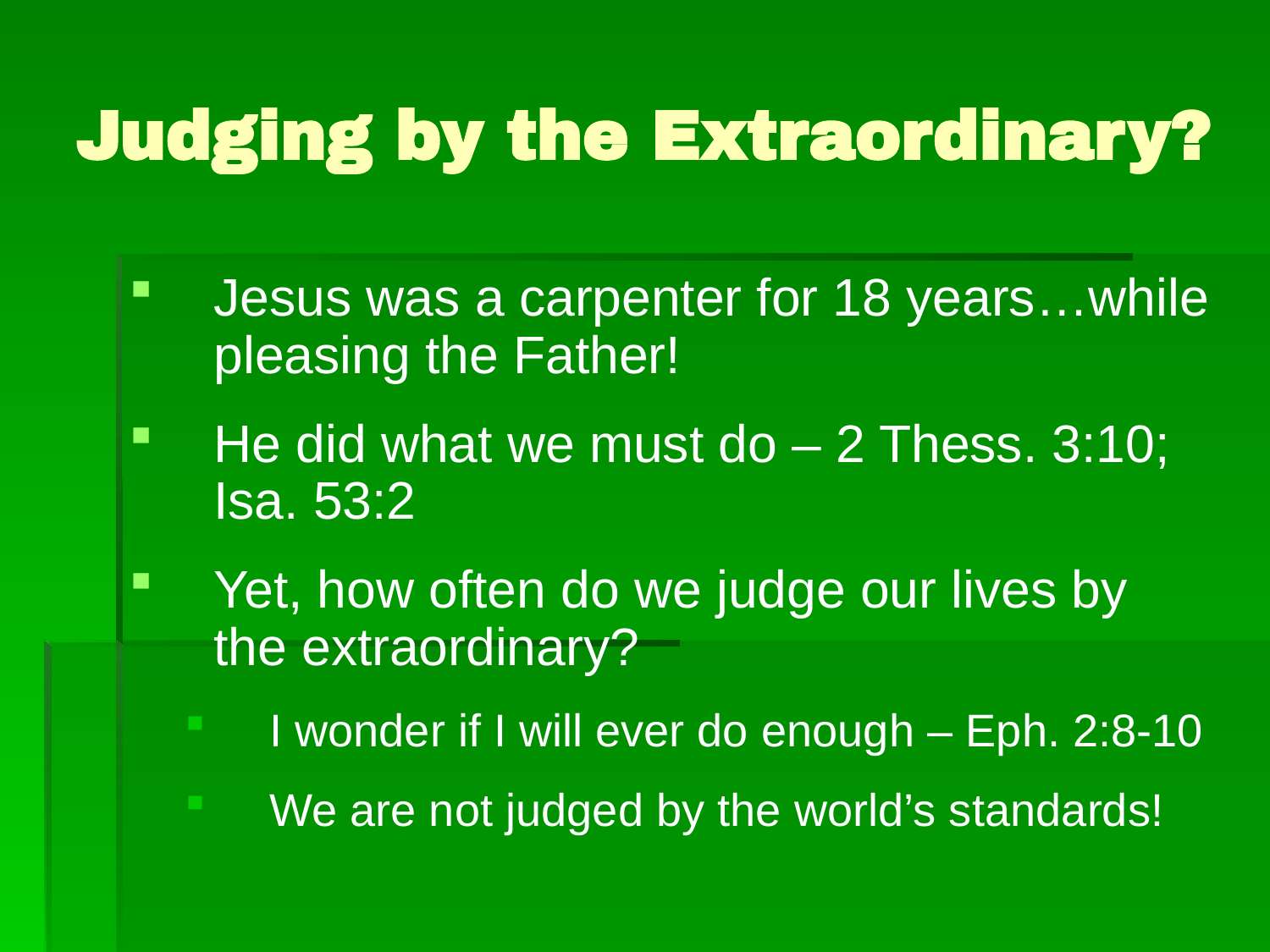

# Judging by the Extraordinary?
Jesus was a carpenter for 18 years…while pleasing the Father!
He did what we must do – 2 Thess. 3:10; Isa. 53:2
Yet, how often do we judge our lives by the extraordinary?
I wonder if I will ever do enough – Eph. 2:8-10
We are not judged by the world’s standards!